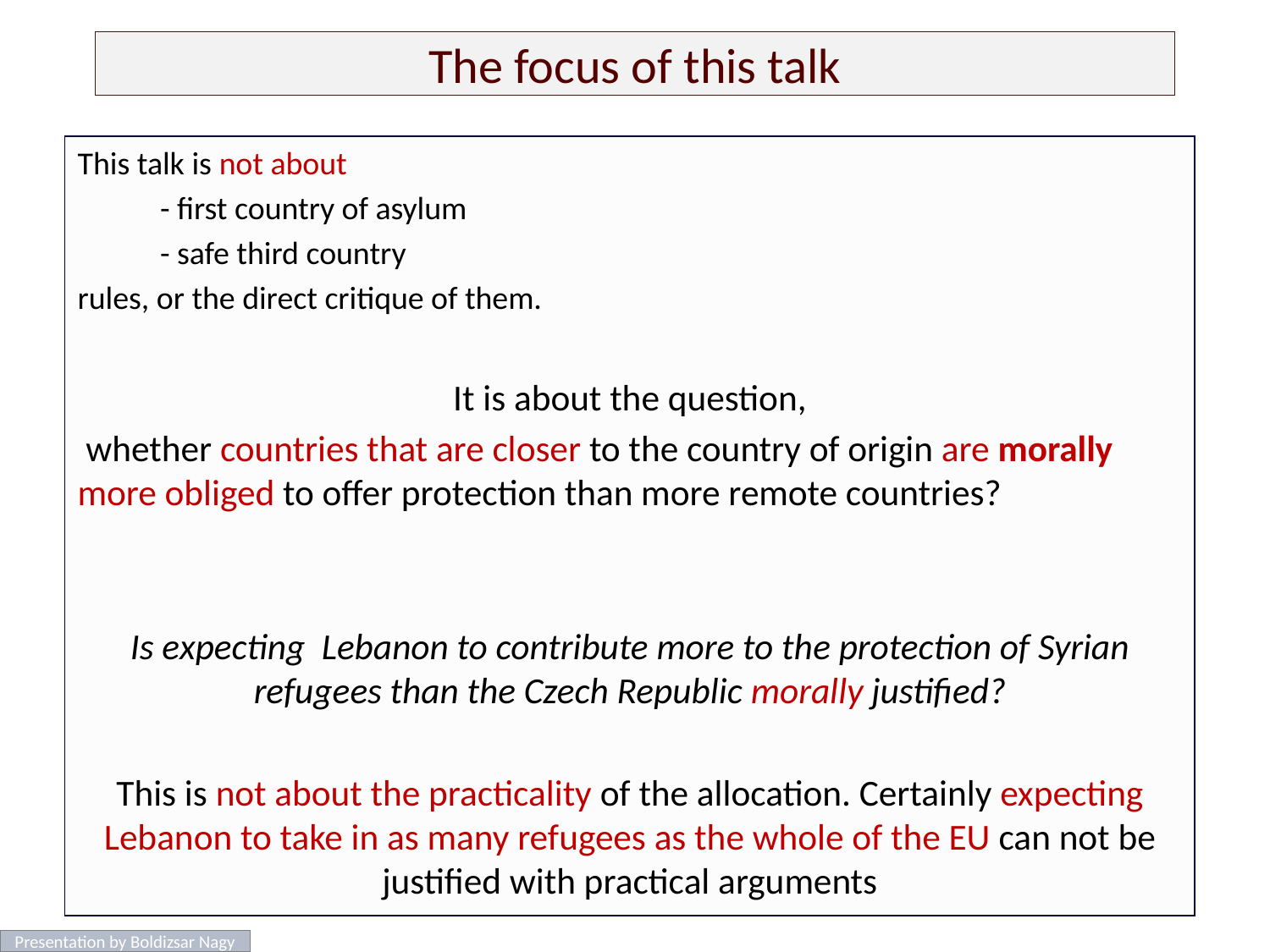

# The focus of this talk
This talk is not about
	- first country of asylum
	- safe third country
rules, or the direct critique of them.

It is about the question,
 whether countries that are closer to the country of origin are morally more obliged to offer protection than more remote countries?

Is expecting  Lebanon to contribute more to the protection of Syrian refugees than the Czech Republic morally justified?

This is not about the practicality of the allocation. Certainly expecting Lebanon to take in as many refugees as the whole of the EU can not be justified with practical arguments